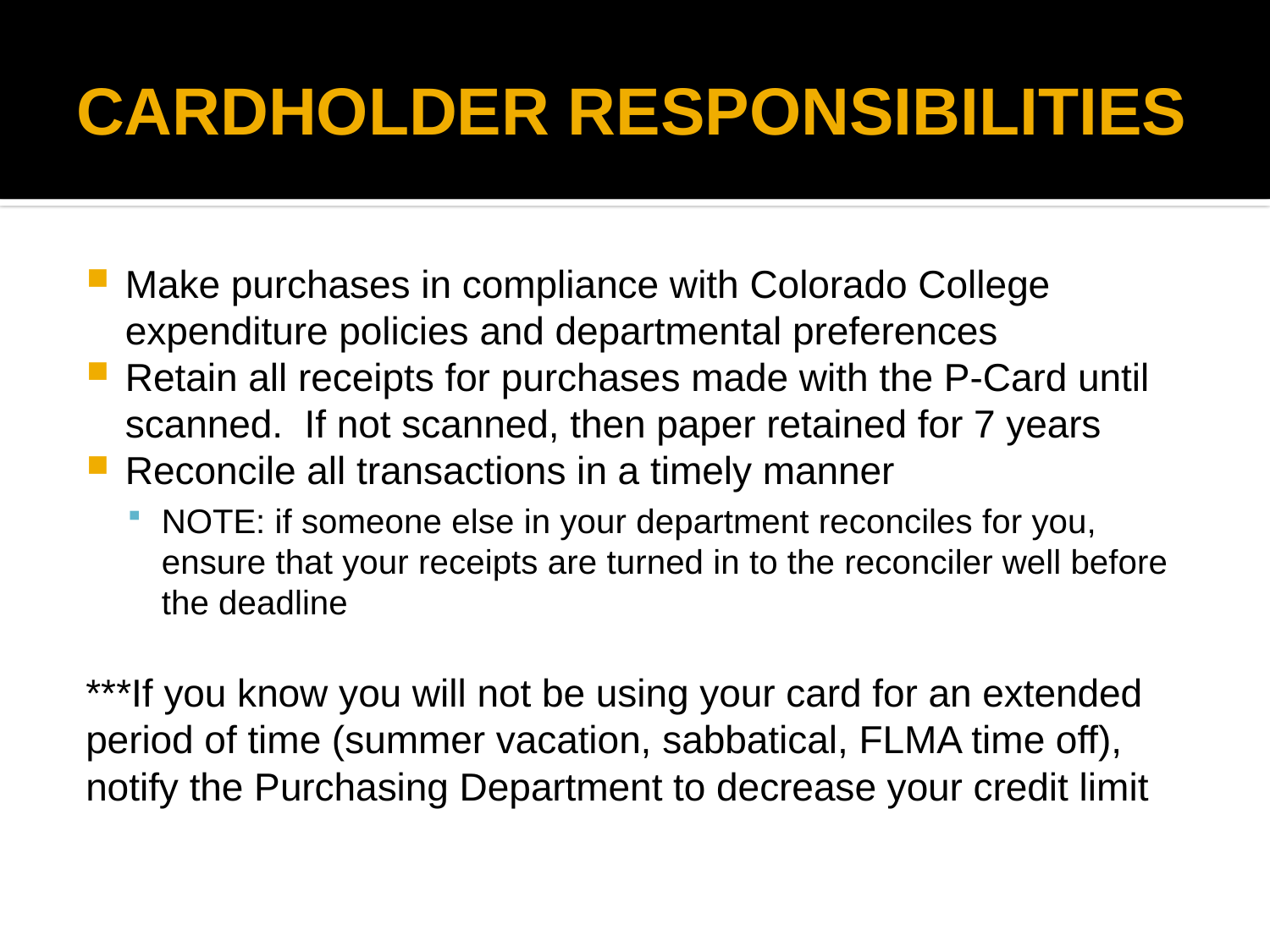

# CARDHOLDER RESPONSIBILITIES
Make purchases in compliance with Colorado College expenditure policies and departmental preferences
Retain all receipts for purchases made with the P-Card until scanned.  If not scanned, then paper retained for 7 years
Reconcile all transactions in a timely manner
NOTE: if someone else in your department reconciles for you, ensure that your receipts are turned in to the reconciler well before the deadline

***If you know you will not be using your card for an extended period of time (summer vacation, sabbatical, FLMA time off), notify the Purchasing Department to decrease your credit limit